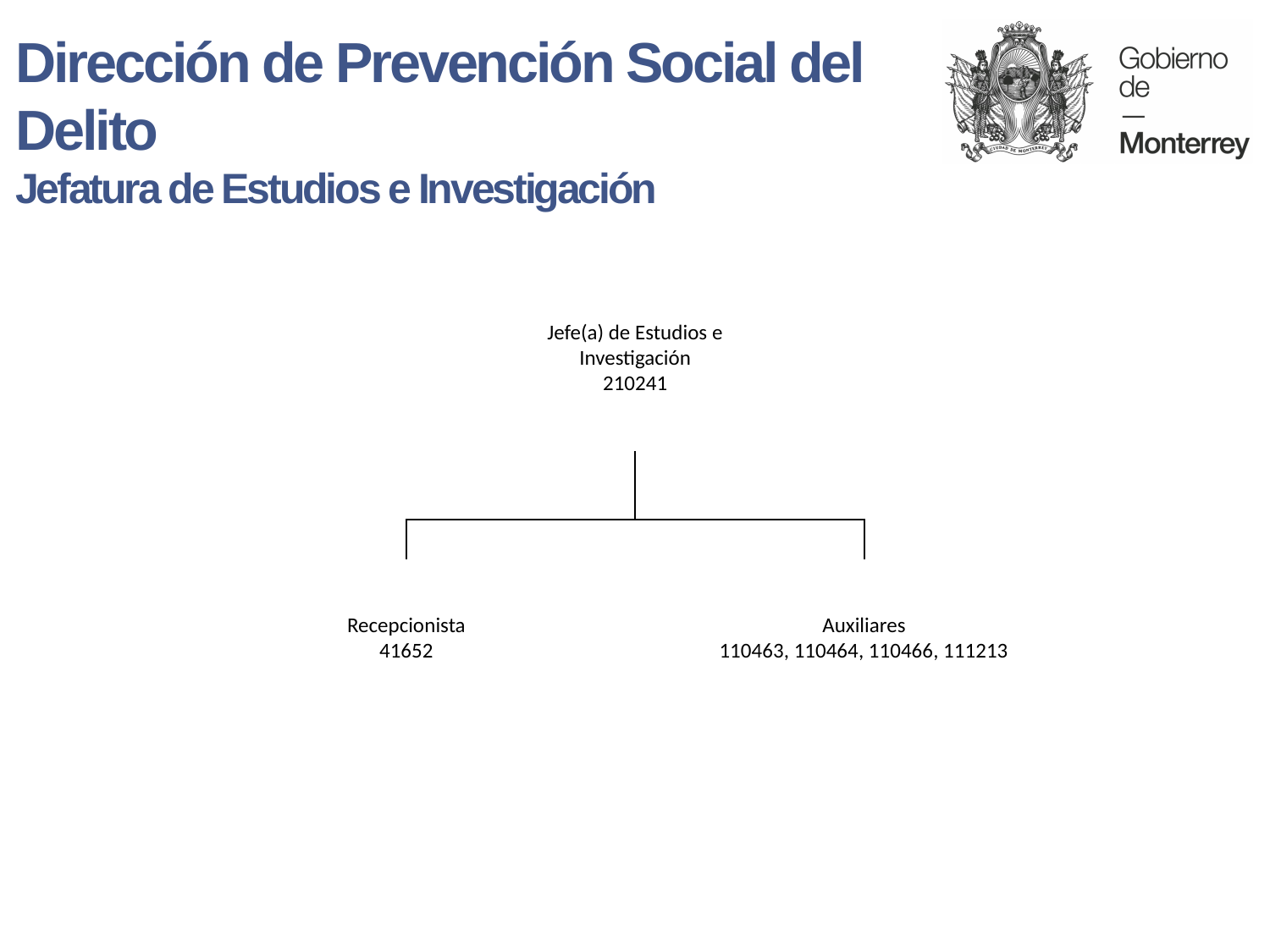

Dirección de Prevención Social del Delito
Jefatura de Estudios e Investigación
Jefe(a) de Estudios e
Investigación
210241
Recepcionista
41652
Auxiliares
110463, 110464, 110466, 111213